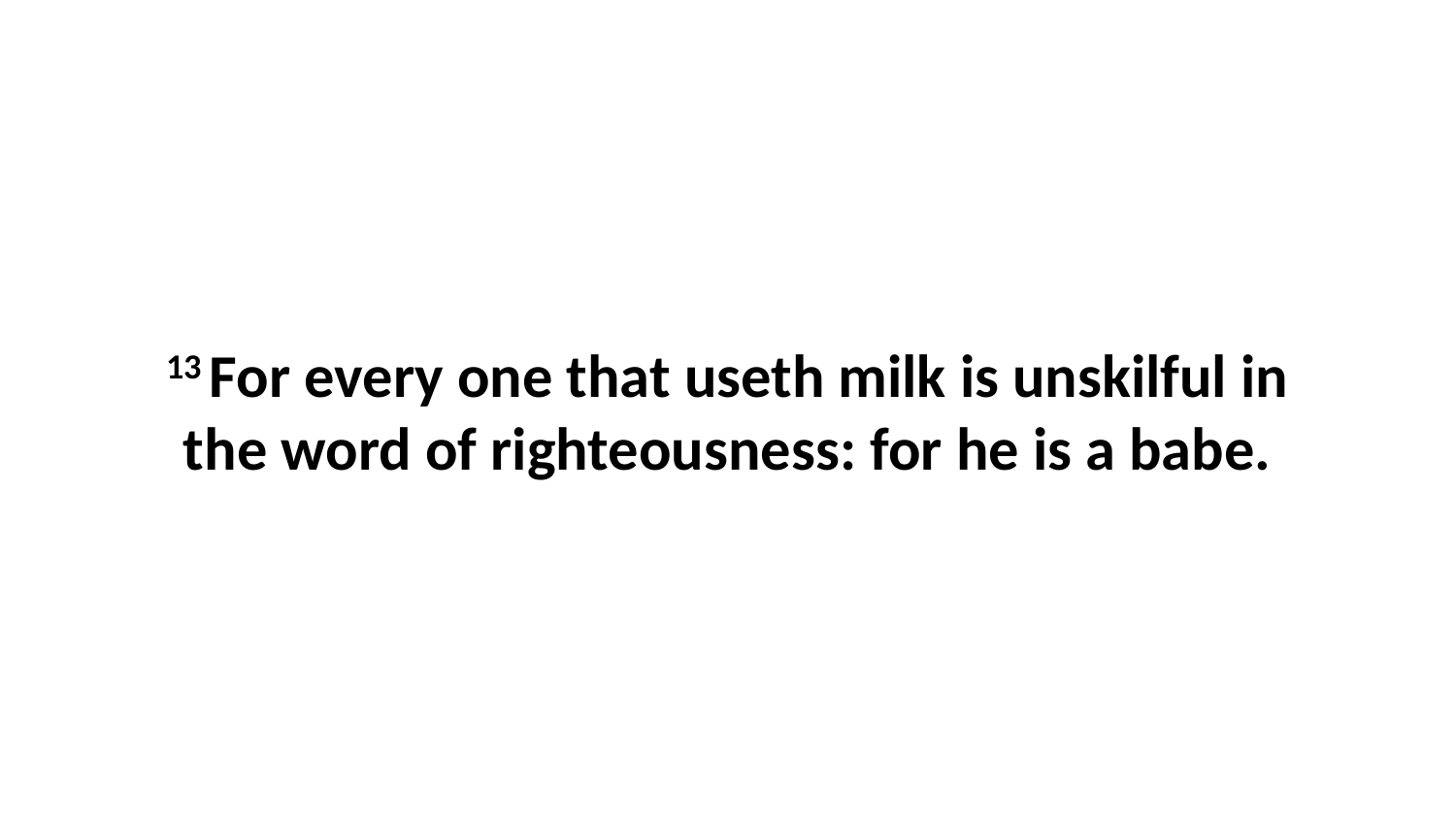

13 For every one that useth milk is unskilful in the word of righteousness: for he is a babe.